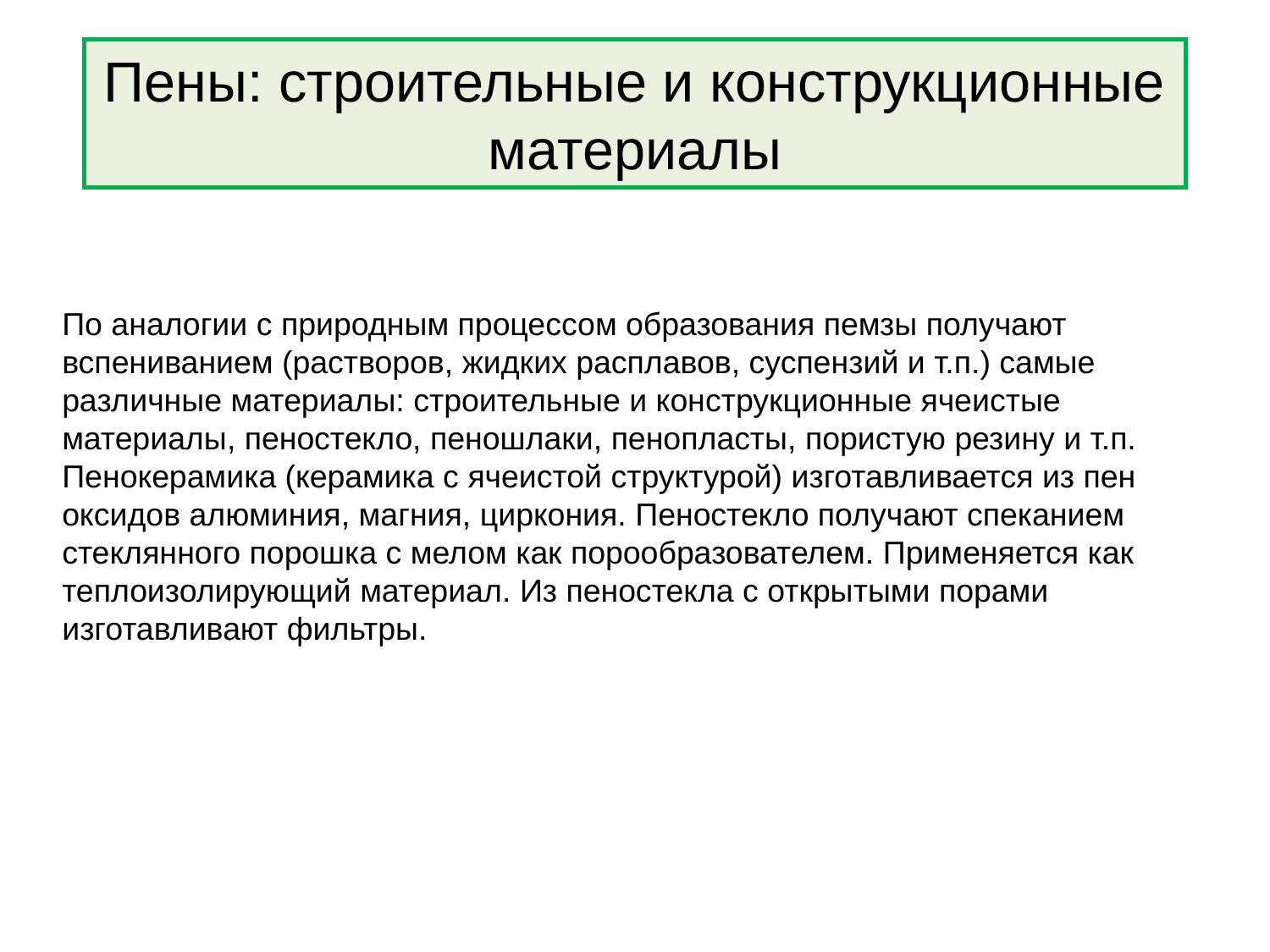

Пены: строительные и конструкционные материалы
По аналогии с природным процессом образования пемзы получают вспениванием (растворов, жидких расплавов, суспензий и т.п.) самые различные материалы: строительные и конструкционные ячеистые материалы, пеностекло, пеношлаки, пенопласты, пористую резину и т.п. Пенокерамика (керамика с ячеистой структурой) изготавливается из пен оксидов алюминия, магния, циркония. Пеностекло получают спеканием стеклянного порошка с мелом как порообразователем. Применяется как теплоизолирующий материал. Из пеностекла с открытыми порами изготавливают фильтры.